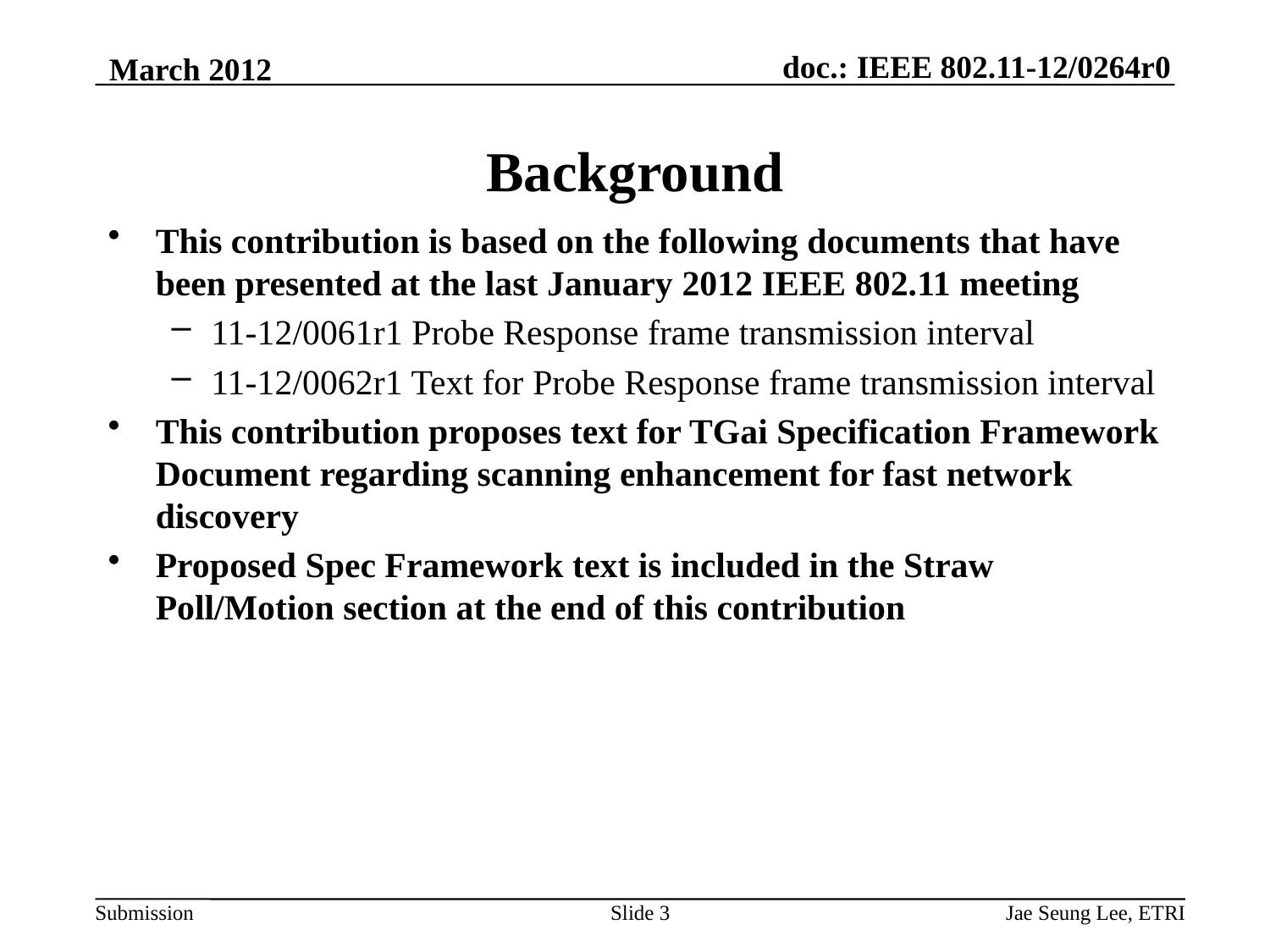

March 2012
# Background
This contribution is based on the following documents that have been presented at the last January 2012 IEEE 802.11 meeting
11-12/0061r1 Probe Response frame transmission interval
11-12/0062r1 Text for Probe Response frame transmission interval
This contribution proposes text for TGai Specification Framework Document regarding scanning enhancement for fast network discovery
Proposed Spec Framework text is included in the Straw Poll/Motion section at the end of this contribution

Slide 3
Jae Seung Lee, ETRI